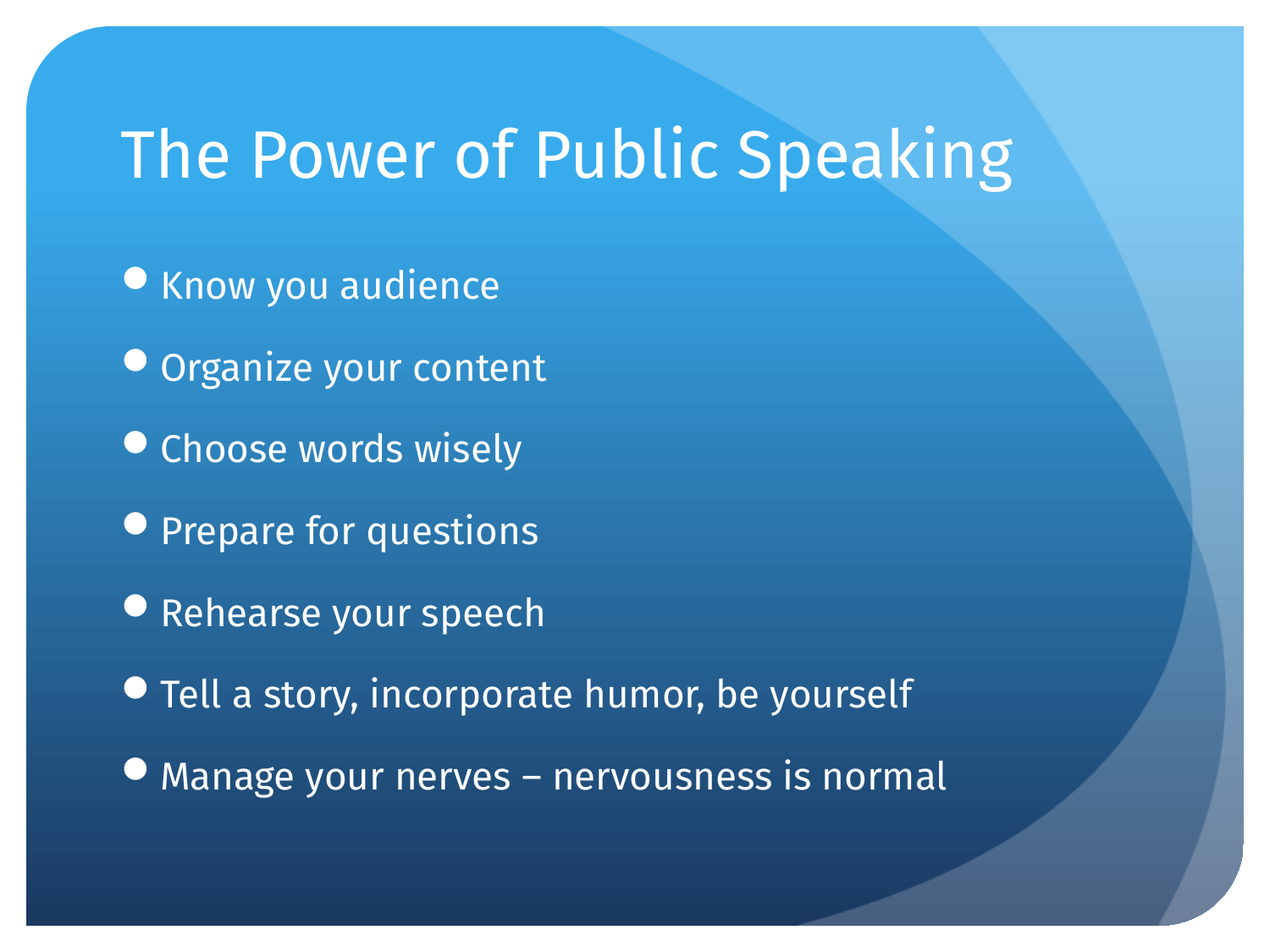

# The Power of Public Speaking
Know you audience
Organize your content
Choose words wisely
Prepare for questions
Rehearse your speech
Tell a story, incorporate humor, be yourself
Manage your nerves – nervousness is normal